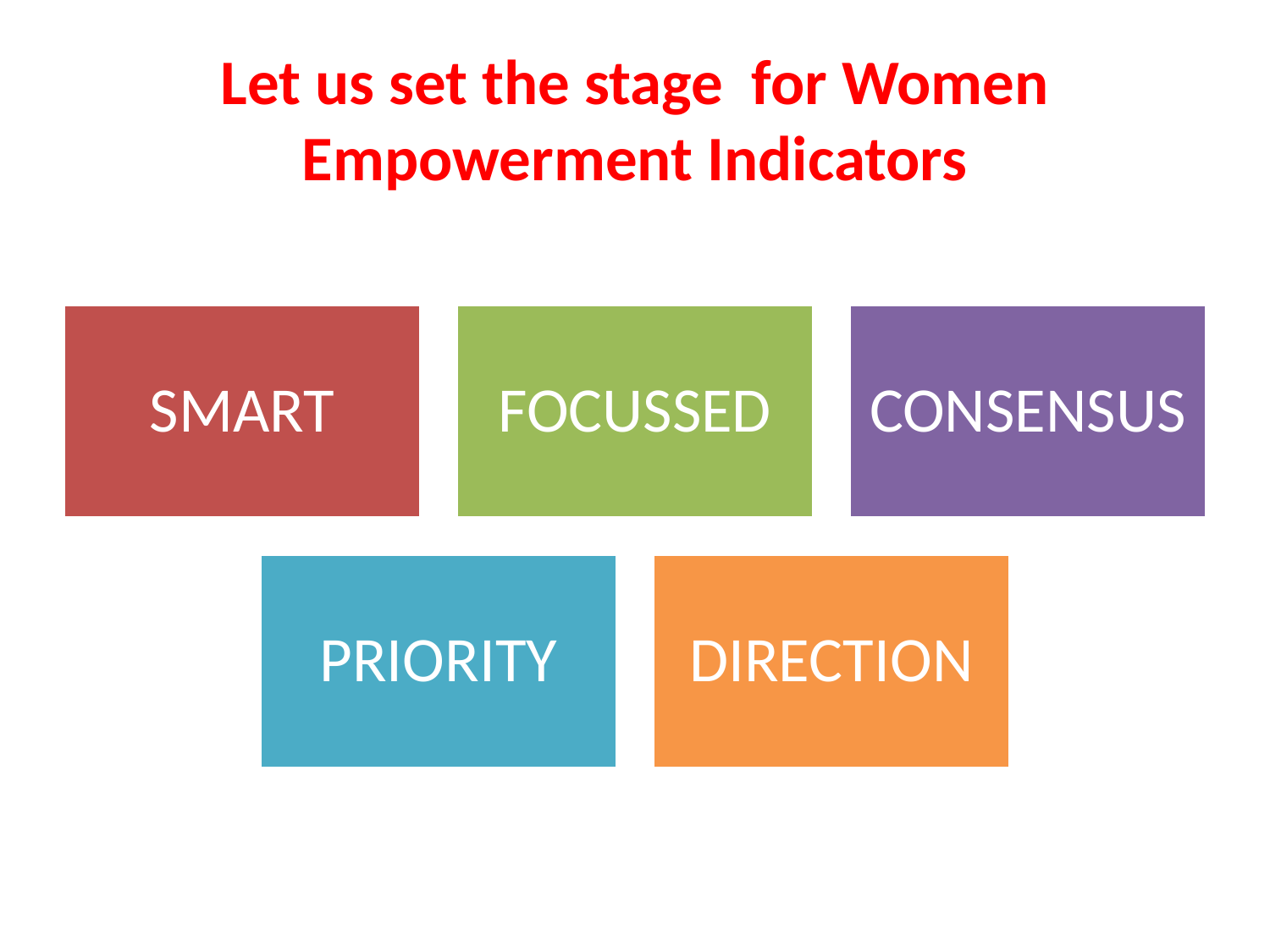

# Let us set the stage  for Women Empowerment Indicators
SMART
FOCUSSED
CONSENSUS
PRIORITY
DIRECTION